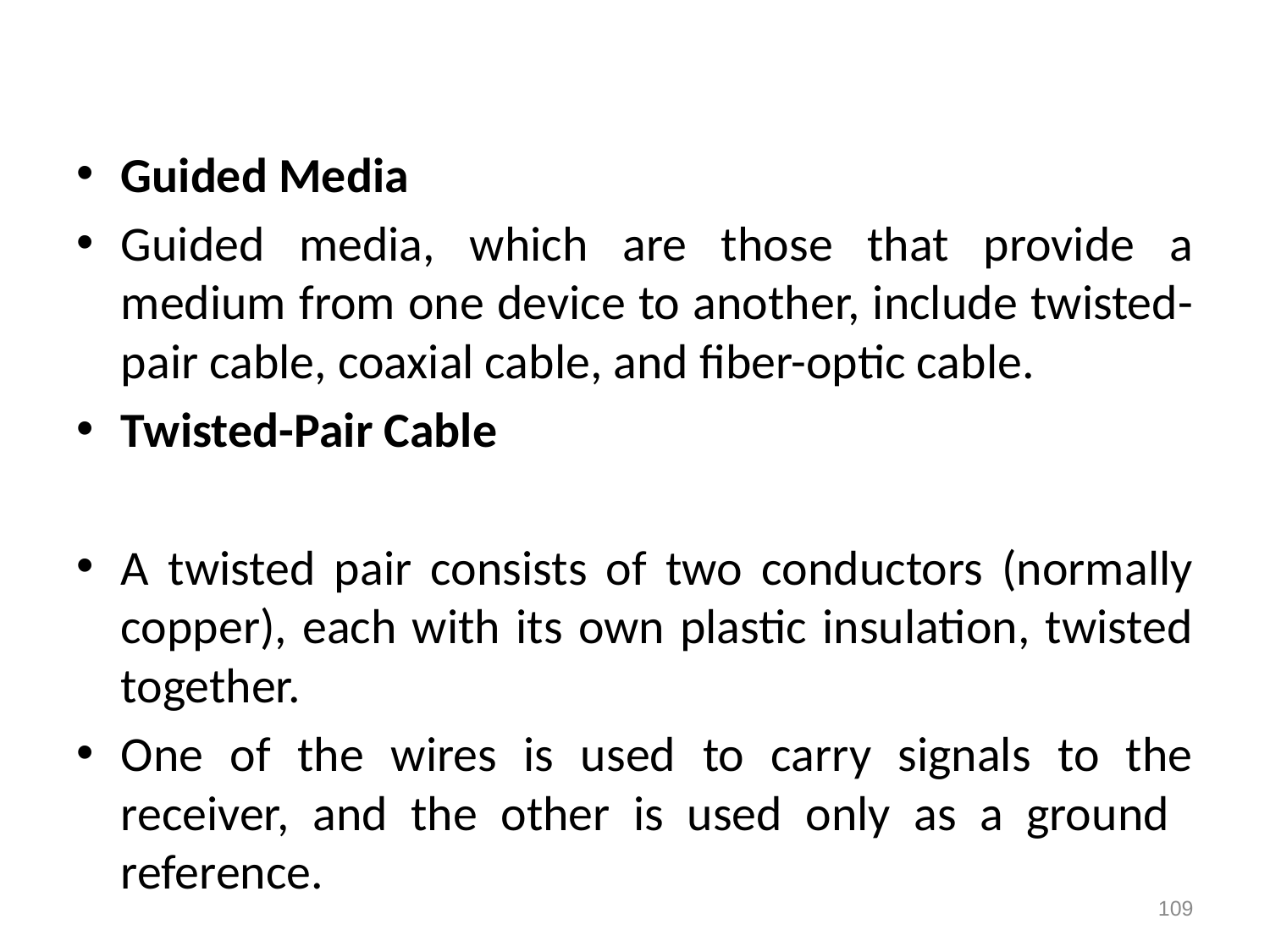

#
Guided Media
Guided media, which are those that provide a medium from one device to another, include twisted-pair cable, coaxial cable, and fiber-optic cable.
Twisted-Pair Cable

A twisted pair consists of two conductors (normally copper), each with its own plastic insulation, twisted together.
One of the wires is used to carry signals to the receiver, and the other is used only as a ground  reference.
109